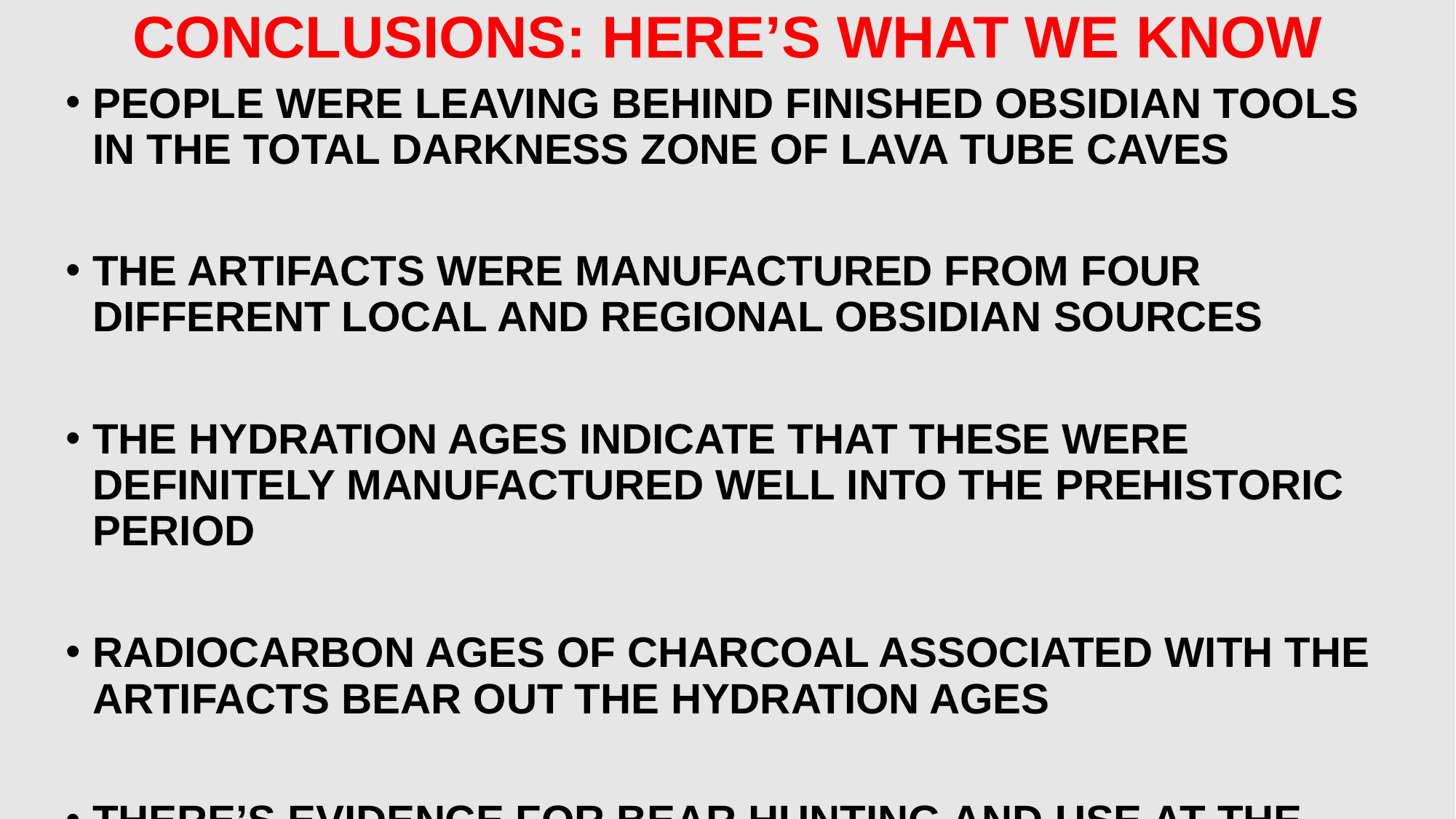

# CONCLUSIONS: HERE’S WHAT WE KNOW
PEOPLE WERE LEAVING BEHIND FINISHED OBSIDIAN TOOLS IN THE TOTAL DARKNESS ZONE OF LAVA TUBE CAVES

THE ARTIFACTS WERE MANUFACTURED FROM FOUR DIFFERENT LOCAL AND REGIONAL OBSIDIAN SOURCES

THE HYDRATION AGES INDICATE THAT THESE WERE DEFINITELY MANUFACTURED WELL INTO THE PREHISTORIC PERIOD

RADIOCARBON AGES OF CHARCOAL ASSOCIATED WITH THE ARTIFACTS BEAR OUT THE HYDRATION AGES

THERE’S EVIDENCE FOR BEAR HUNTING AND USE AT THE CAVES